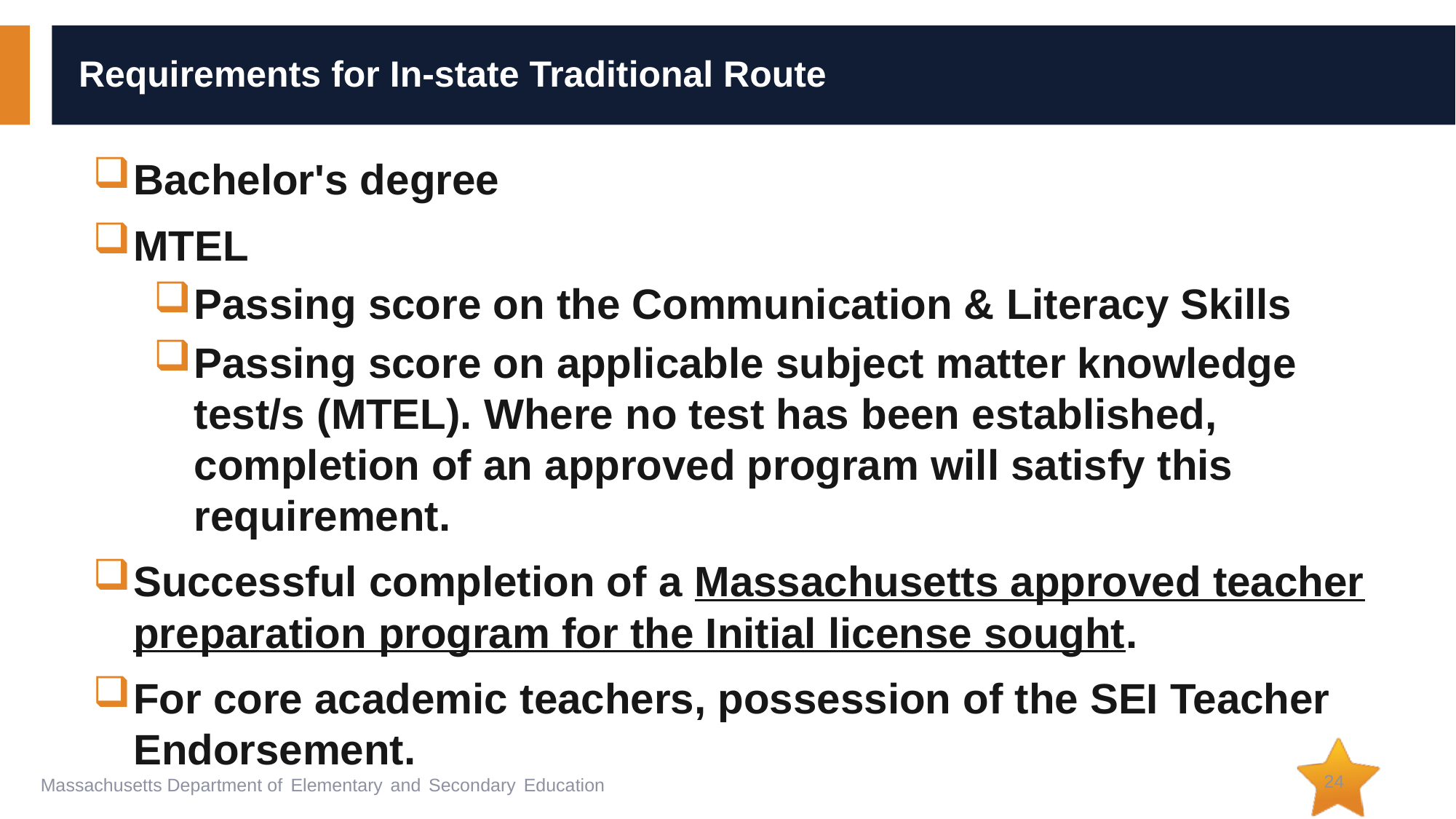

# Requirements for In-state Traditional Route
Bachelor's degree
MTEL
Passing score on the Communication & Literacy Skills
Passing score on applicable subject matter knowledge test/s (MTEL). Where no test has been established, completion of an approved program will satisfy this requirement.
Successful completion of a Massachusetts approved teacher preparation program for the Initial license sought.
For core academic teachers, possession of the SEI Teacher Endorsement.

24